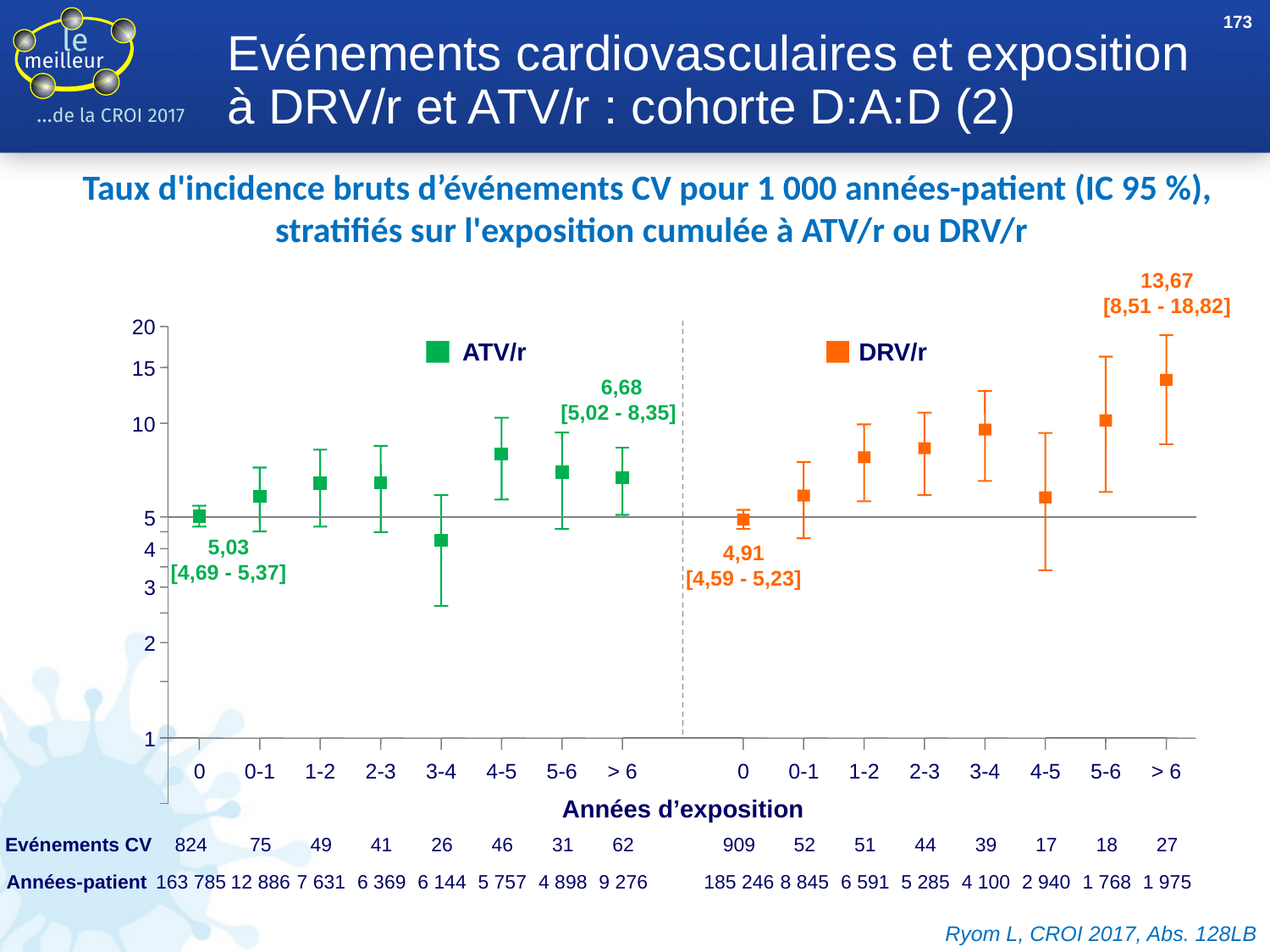

173
# Evénements cardiovasculaires et exposition à DRV/r et ATV/r : cohorte D:A:D (2)
Taux d'incidence bruts d’événements CV pour 1 000 années-patient (IC 95 %),
stratifiés sur l'exposition cumulée à ATV/r ou DRV/r
13,67
[8,51 - 18,82]
20

ATV/r
DRV/r

15

6,68
[5,02 - 8,35]

10

5

5,03
[4,69 - 5,37]

4

4,91
[4,59 - 5,23]

3

2

1

0
0-1
1-2
2-3
3-4
4-5
5-6
> 6
0
0-1
1-2
2-3
3-4
4-5
5-6
> 6
Années d’exposition
Evénements CV
824
75
49
41
26
46
31
62
909
52
51
44
39
17
18
27
Années-patient
163 785
12 886
7 631
6 369
6 144
5 757
4 898
9 276
185 246
8 845
6 591
5 285
4 100
2 940
1 768
1 975
Ryom L, CROI 2017, Abs. 128LB